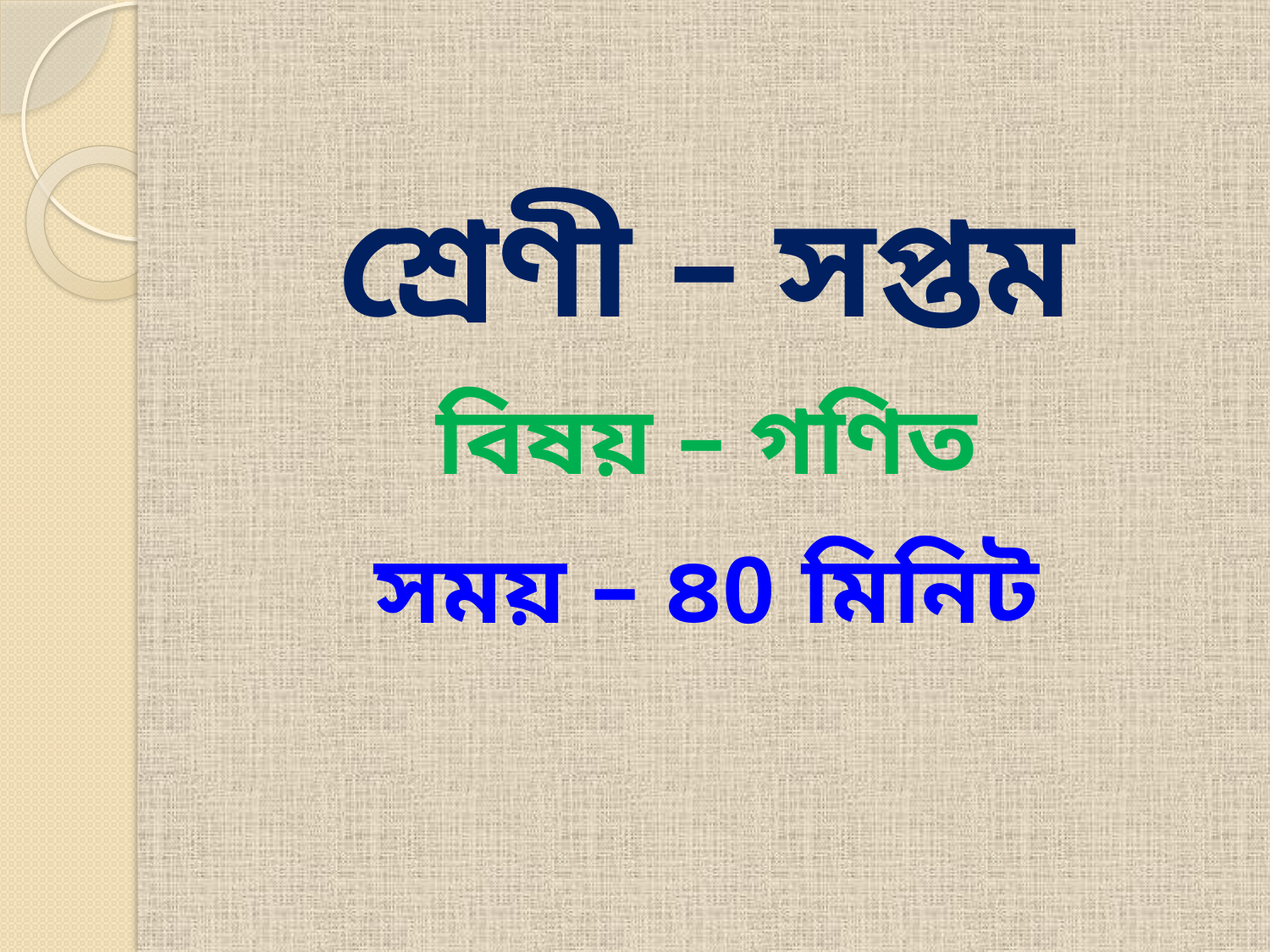

শ্রেণী – সপ্তম

বিষয় – গণিত

সময় – ৪0 মিনিট